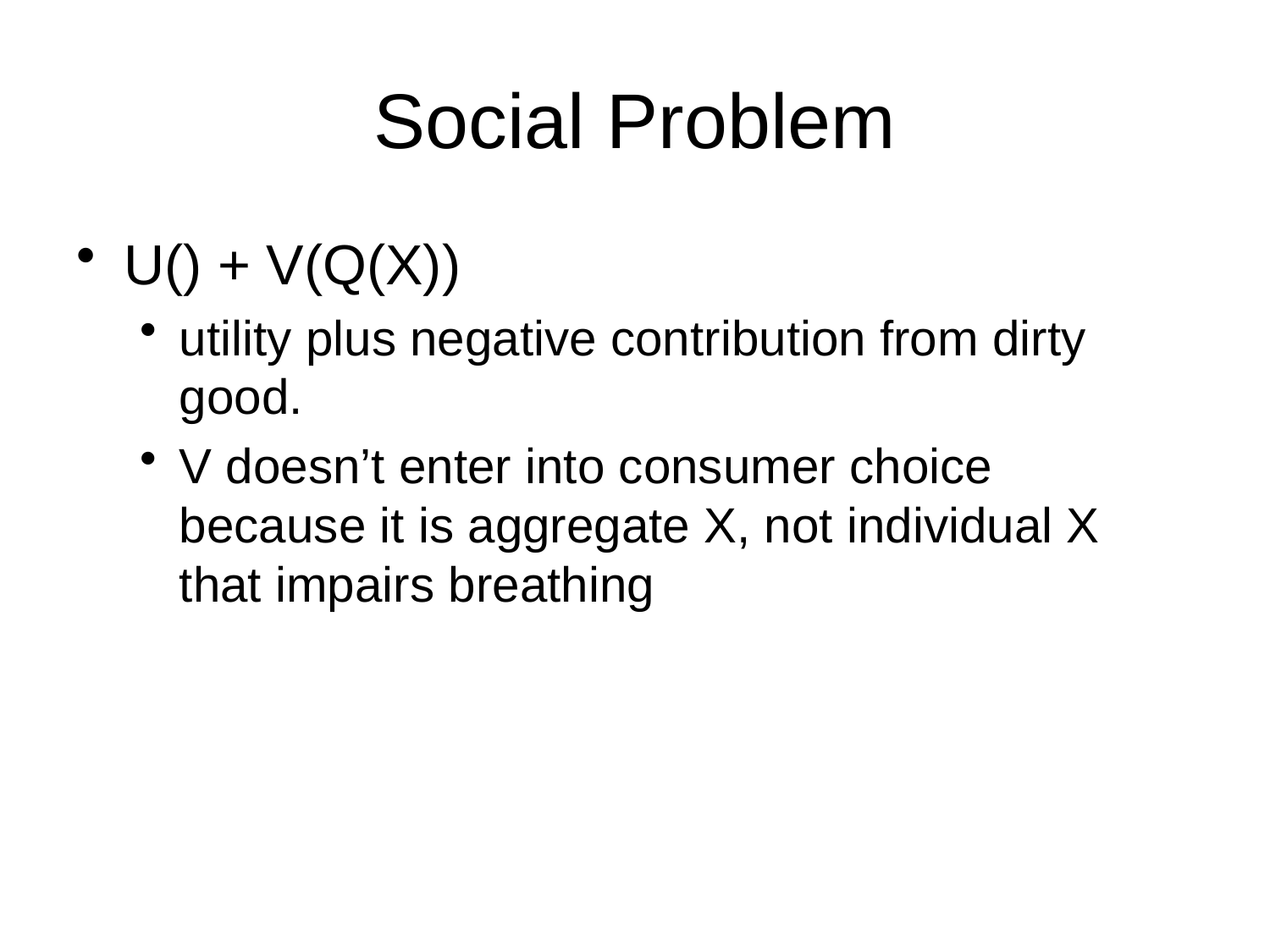

# Social Problem
U() + V(Q(X))
utility plus negative contribution from dirty good.
V doesn’t enter into consumer choice because it is aggregate X, not individual X that impairs breathing